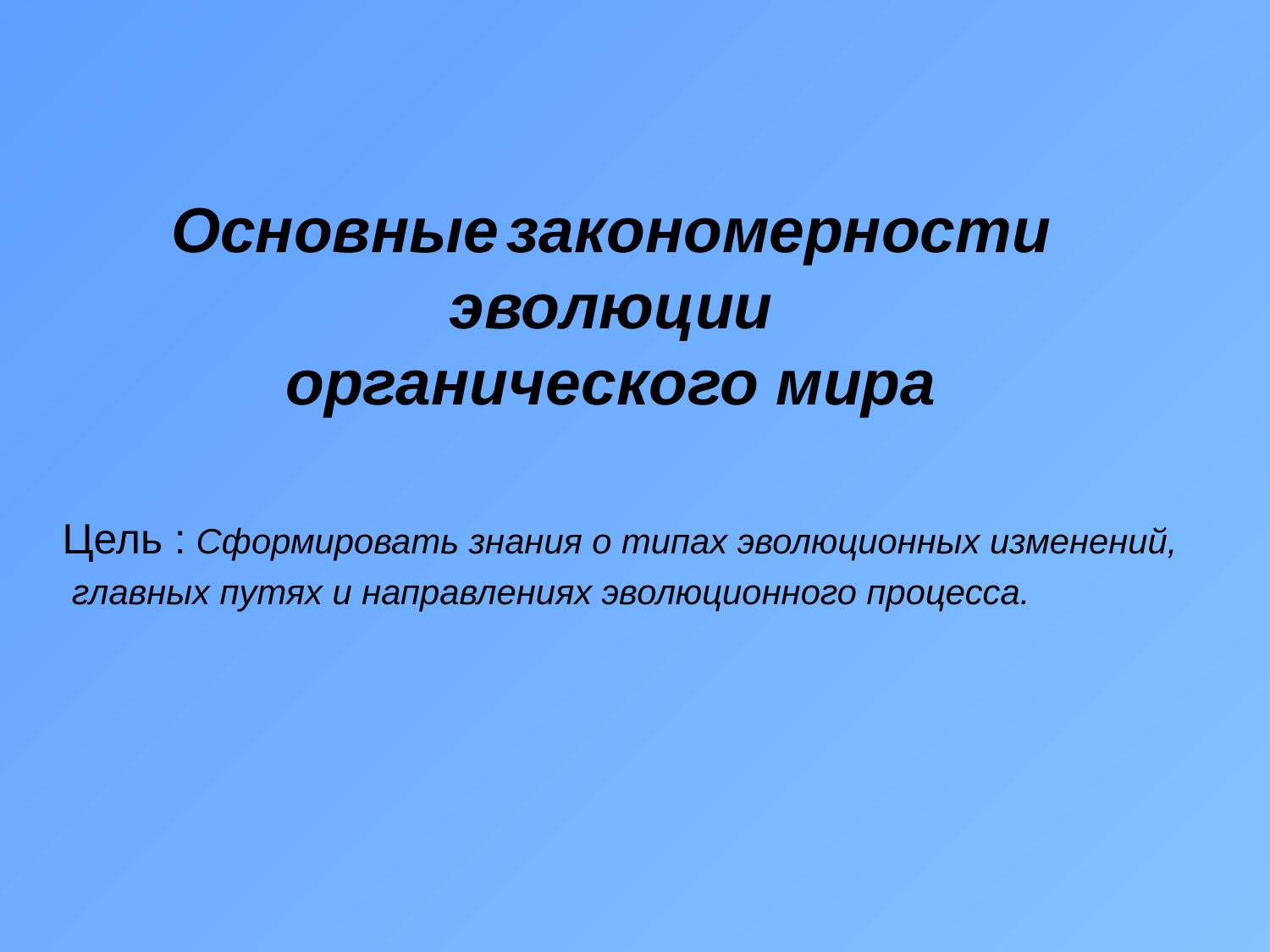

# Основные закономерности эволюции органического мира

Цель : Сформировать знания о типах эволюционных изменений,
 главных путях и направлениях эволюционного процесса.